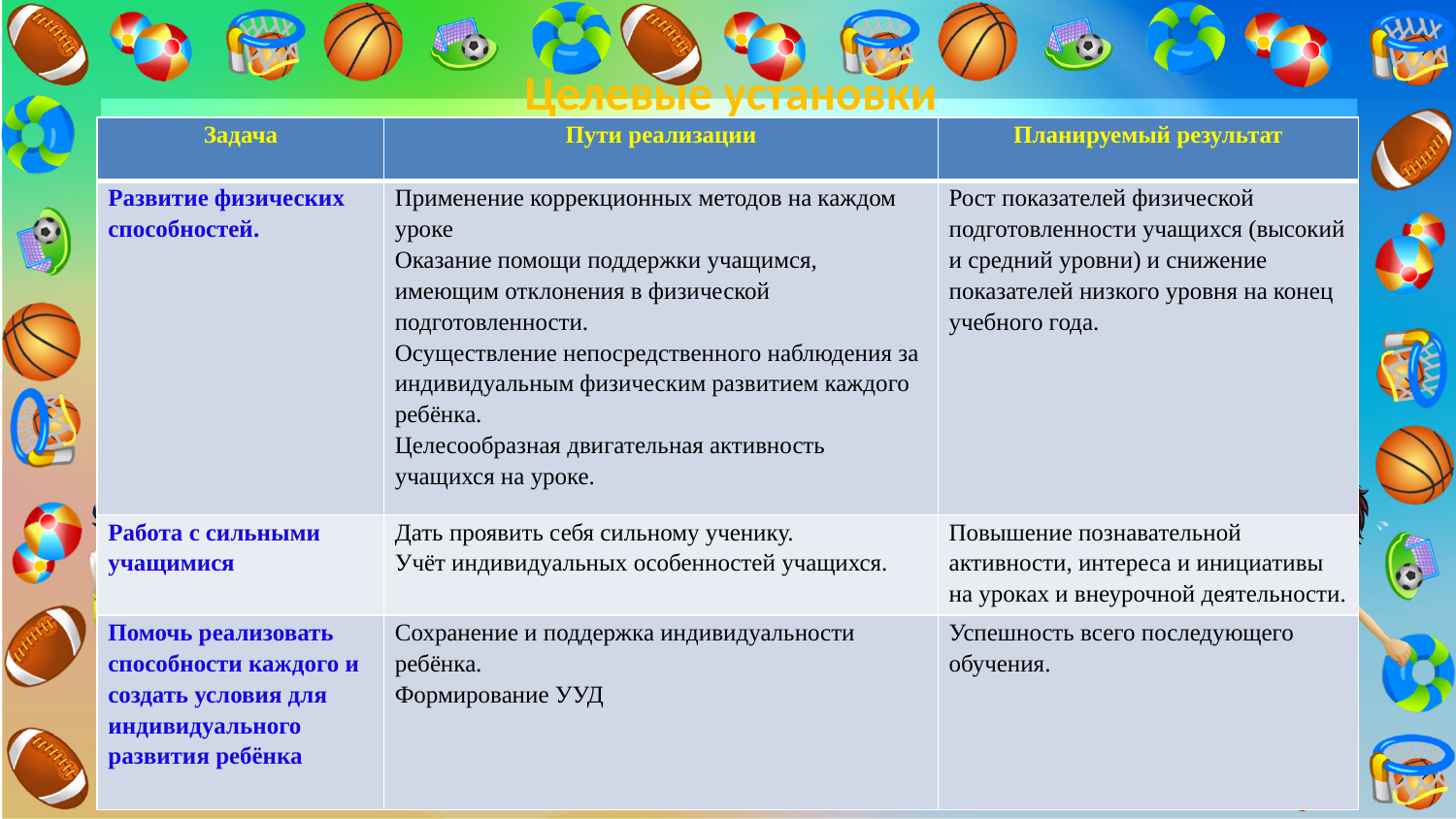

Целевые установки
| Задача | Пути реализации | Планируемый результат |
| --- | --- | --- |
| Развитие физических способностей. | Применение коррекционных методов на каждом уроке Оказание помощи поддержки учащимся, имеющим отклонения в физической подготовленности. Осуществление непосредственного наблюдения за индивидуальным физическим развитием каждого ребёнка. Целесообразная двигательная активность учащихся на уроке. | Рост показателей физической подготовленности учащихся (высокий и средний уровни) и снижение показателей низкого уровня на конец учебного года. |
| Работа с сильными учащимися | Дать проявить себя сильному ученику. Учёт индивидуальных особенностей учащихся. | Повышение познавательной активности, интереса и инициативы на уроках и внеурочной деятельности. |
| Помочь реализовать способности каждого и создать условия для индивидуального развития ребёнка | Сохранение и поддержка индивидуальности ребёнка. Формирование УУД | Успешность всего последующего обучения. |